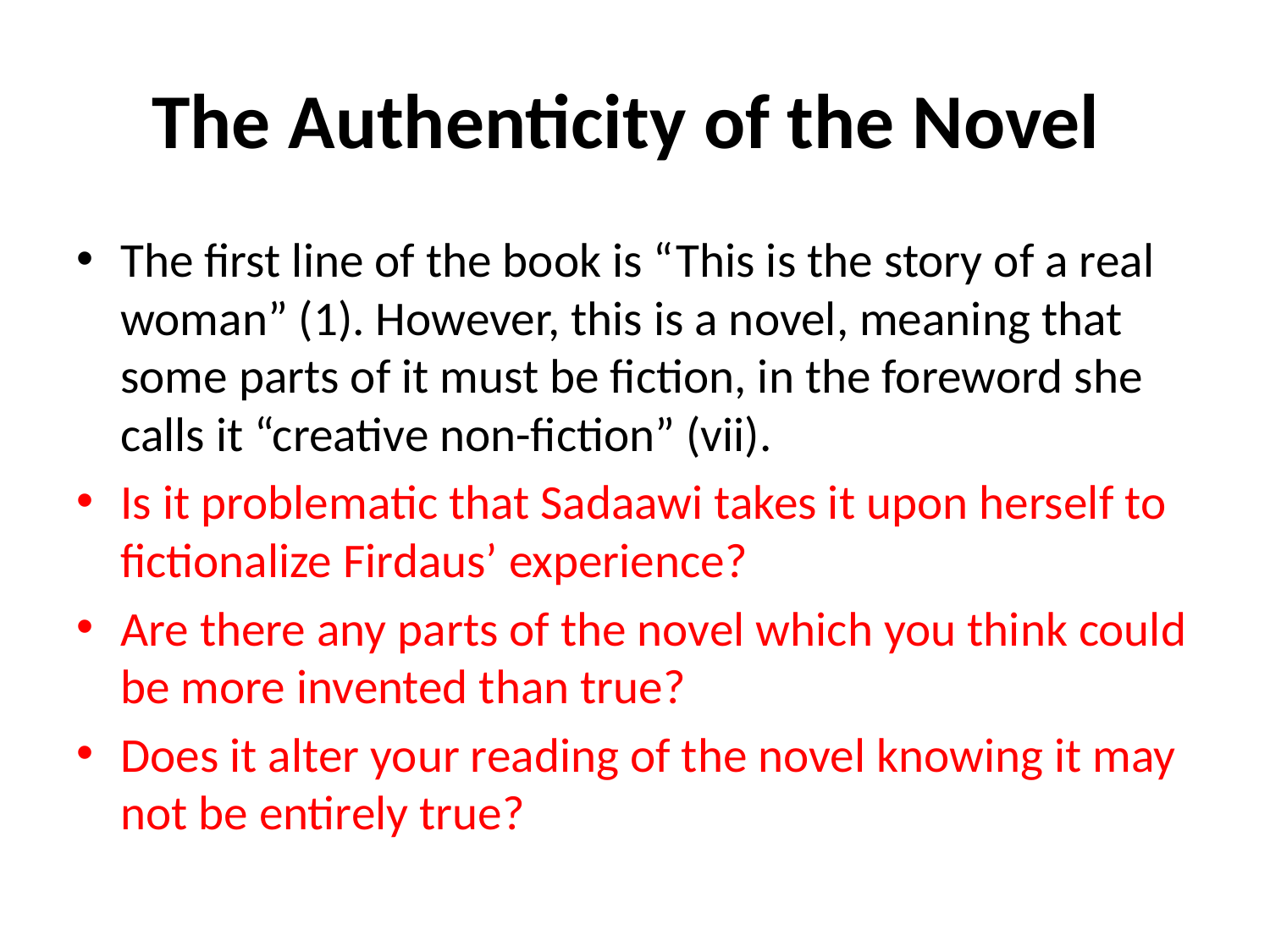

# The Authenticity of the Novel
The first line of the book is “This is the story of a real woman” (1). However, this is a novel, meaning that some parts of it must be fiction, in the foreword she calls it “creative non-fiction” (vii).
Is it problematic that Sadaawi takes it upon herself to fictionalize Firdaus’ experience?
Are there any parts of the novel which you think could be more invented than true?
Does it alter your reading of the novel knowing it may not be entirely true?